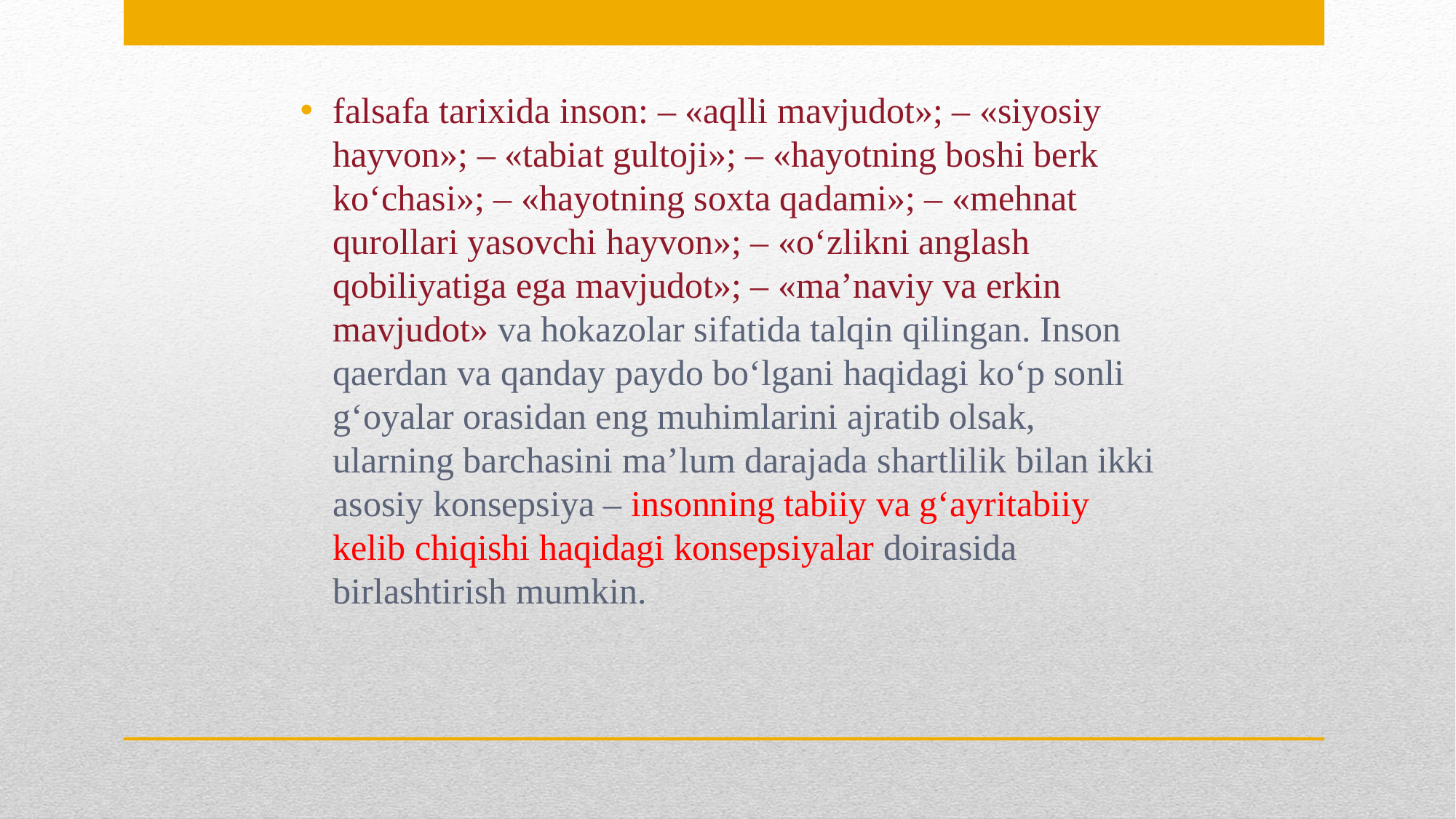

falsafa tarixida inson: – «aqlli mavjudot»; – «siyosiy hayvon»; – «tabiat gultoji»; – «hayotning boshi berk ko‘chasi»; – «hayotning soxta qadami»; – «mehnat qurollari yasovchi hayvon»; – «o‘zlikni anglash qobiliyatiga ega mavjudot»; – «ma’naviy va erkin mavjudot» va hokazolar sifatida talqin qilingan. Inson qaerdan va qanday paydo bo‘lgani haqidagi ko‘p sonli g‘oyalar orasidan eng muhimlarini ajratib olsak, ularning barchasini ma’lum darajada shartlilik bilan ikki asosiy konsepsiya – insonning tabiiy va g‘ayritabiiy kelib chiqishi haqidagi konsepsiyalar doirasida birlashtirish mumkin.
#